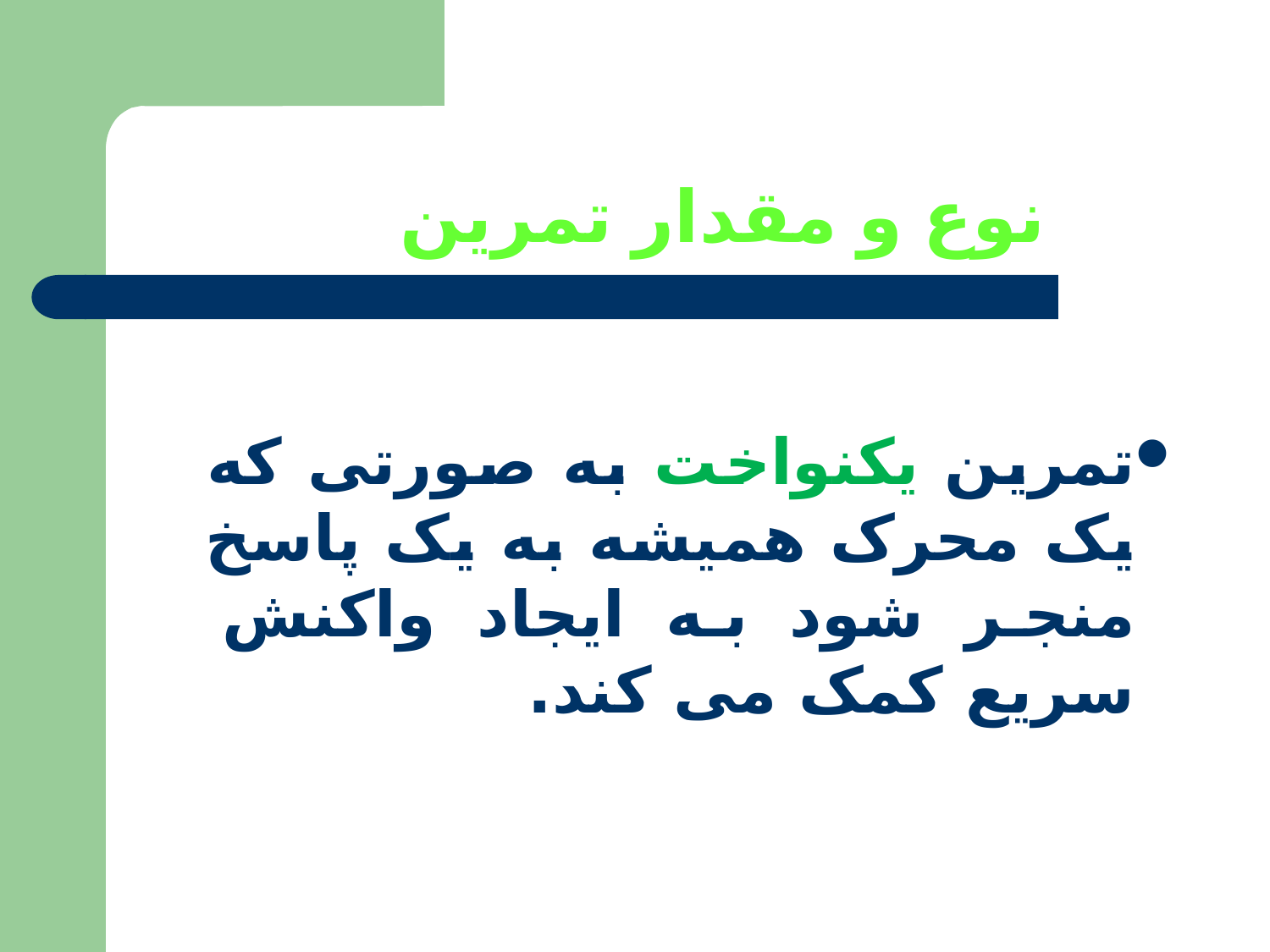

# نوع و مقدار تمرین

تمرین یکنواخت به صورتی که یک محرک همیشه به یک پاسخ منجر شود به ایجاد واکنش سریع کمک می کند.